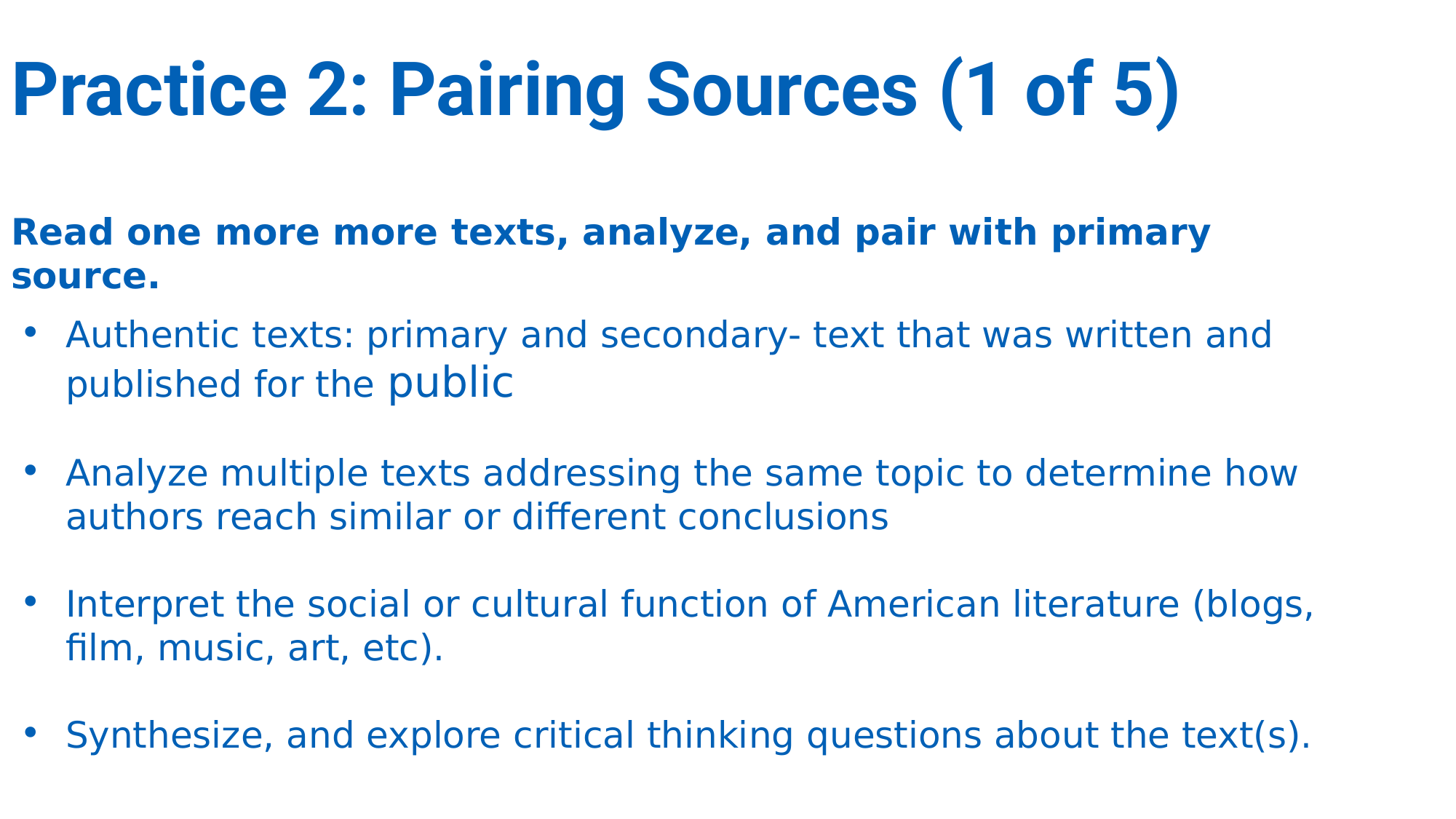

# Practice 2: Pairing Sources (1 of 5)

Read one more more texts, analyze, and pair with primary source.
Authentic texts: primary and secondary- text that was written and published for the public

Analyze multiple texts addressing the same topic to determine how authors reach similar or different conclusions

Interpret the social or cultural function of American literature (blogs, film, music, art, etc).

Synthesize, and explore critical thinking questions about the text(s).